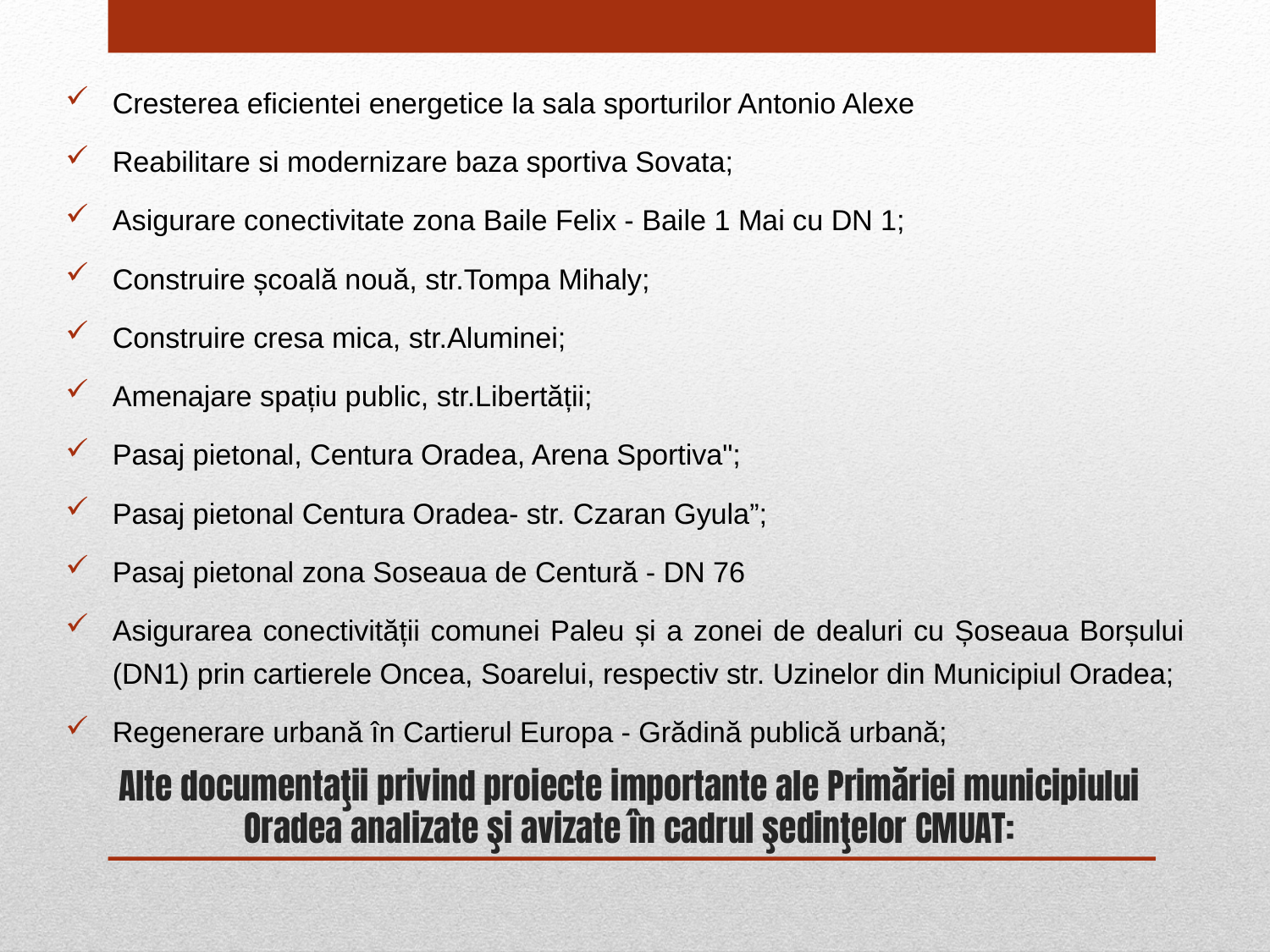

Cresterea eficientei energetice la sala sporturilor Antonio Alexe
Reabilitare si modernizare baza sportiva Sovata;
Asigurare conectivitate zona Baile Felix - Baile 1 Mai cu DN 1;
Construire școală nouă, str.Tompa Mihaly;
Construire cresa mica, str.Aluminei;
Amenajare spațiu public, str.Libertății;
Pasaj pietonal, Centura Oradea, Arena Sportiva";
Pasaj pietonal Centura Oradea- str. Czaran Gyula”;
Pasaj pietonal zona Soseaua de Centură - DN 76
Asigurarea conectivității comunei Paleu și a zonei de dealuri cu Șoseaua Borșului (DN1) prin cartierele Oncea, Soarelui, respectiv str. Uzinelor din Municipiul Oradea;
Regenerare urbană în Cartierul Europa - Grădină publică urbană;
# Alte documentaţii privind proiecte importante ale Primăriei municipiului Oradea analizate şi avizate în cadrul şedinţelor CMUAT: